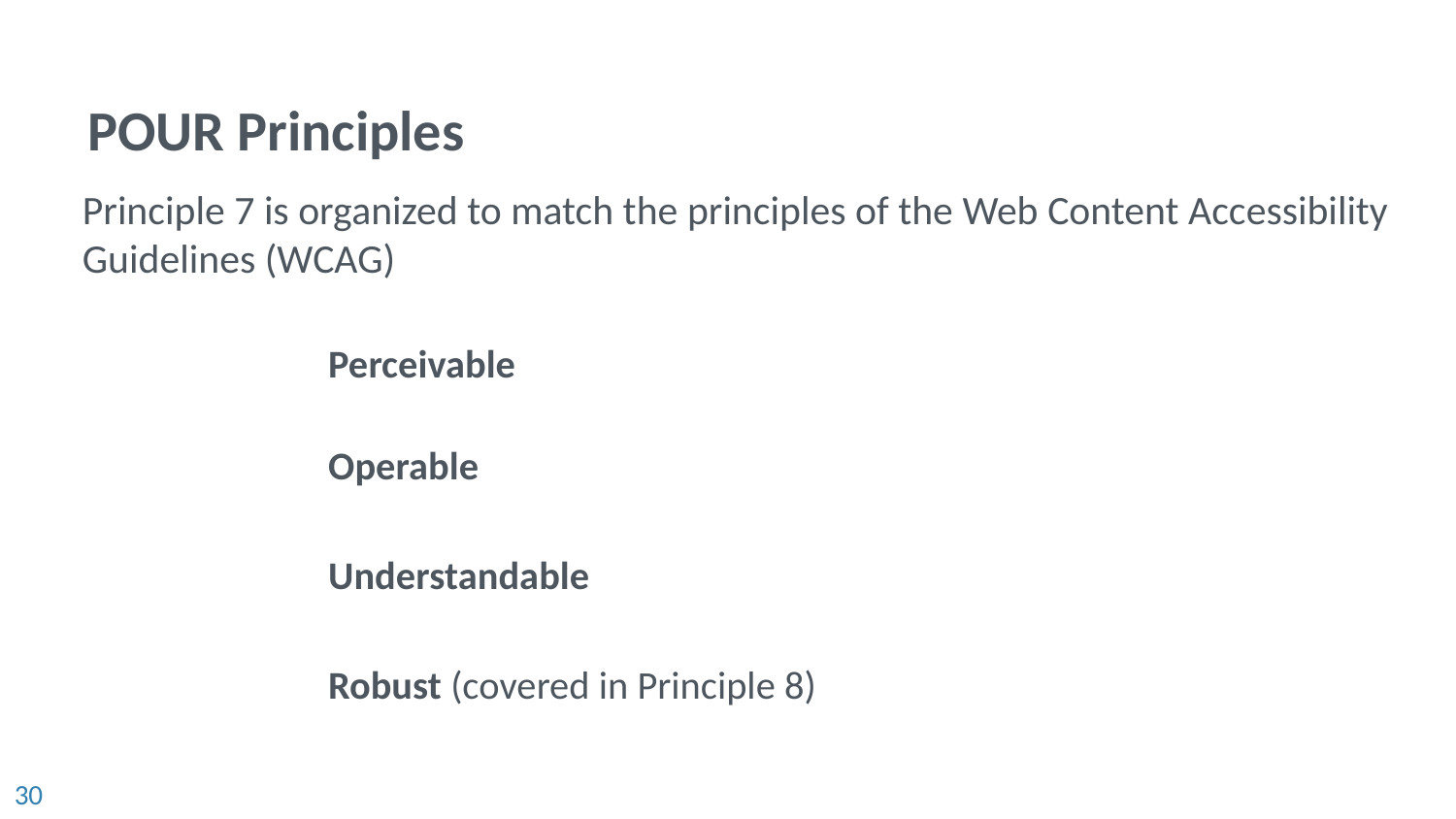

# POUR Principles
Principle 7 is organized to match the principles of the Web Content Accessibility Guidelines (WCAG)
Perceivable
Operable

Understandable

Robust (covered in Principle 8)